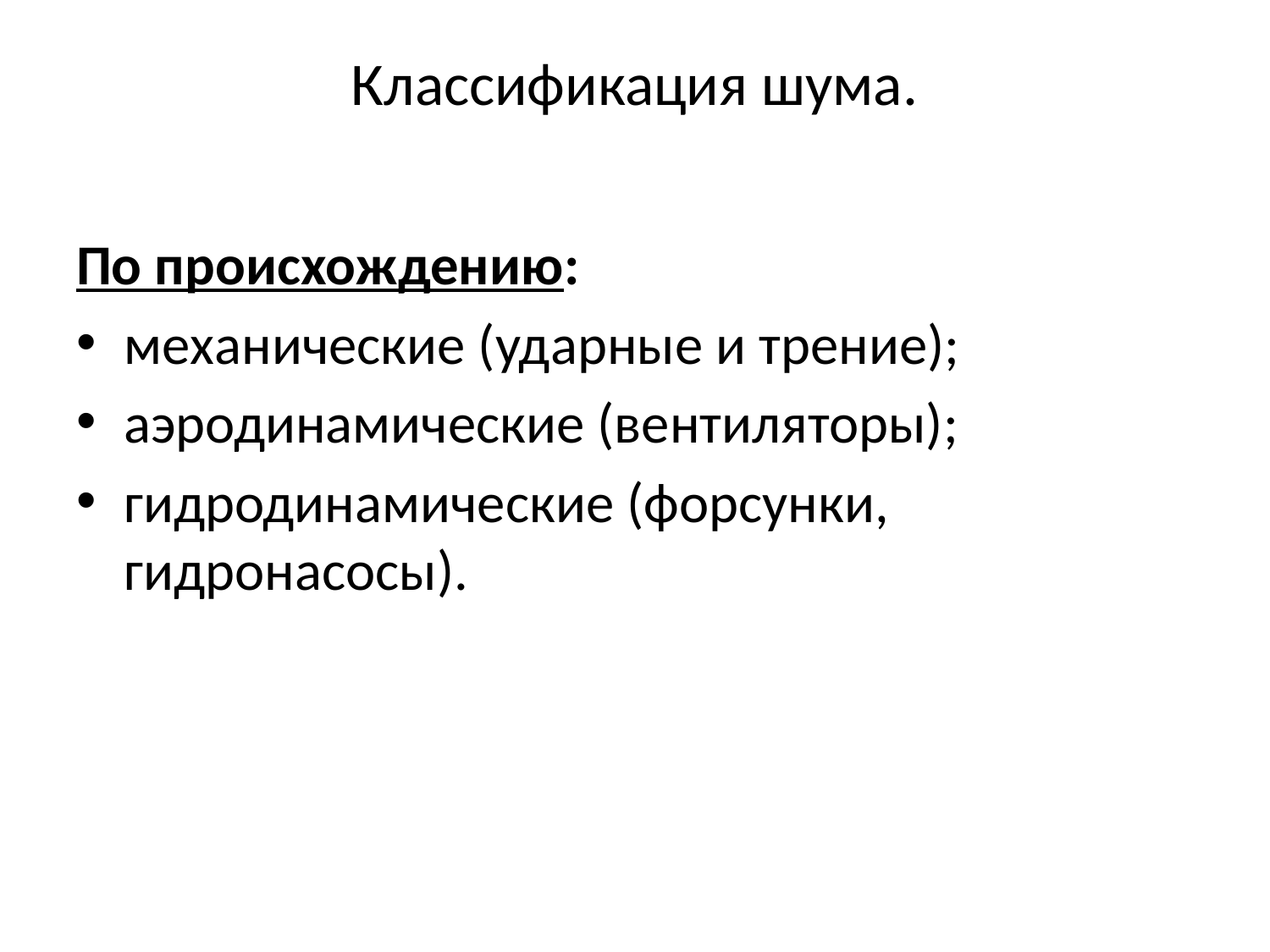

# Классификация шума.
По происхождению:
механические (ударные и трение);
аэродинамические (вентиляторы);
гидродинамические (форсунки, гидронасосы).